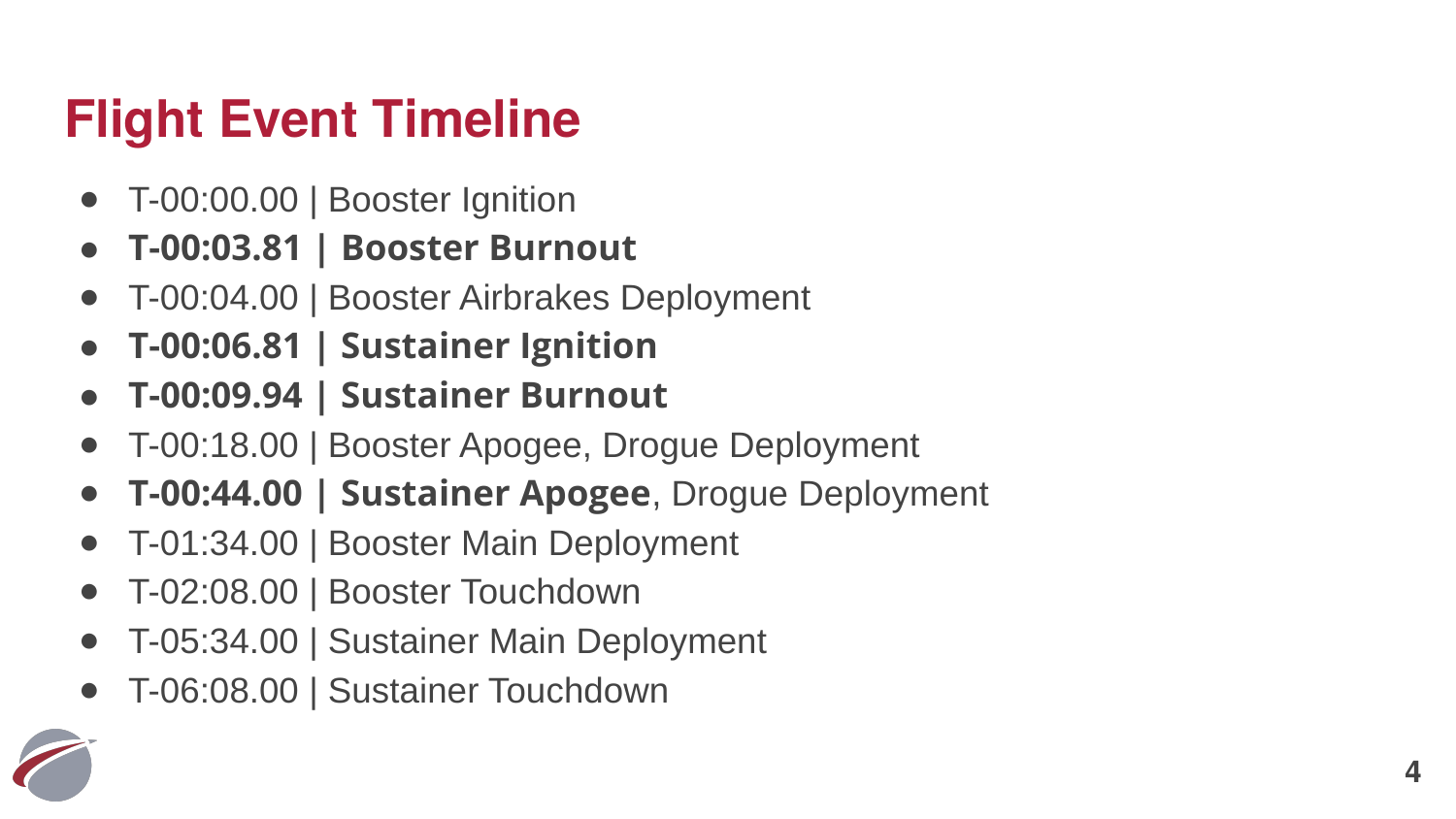

# Flight Event Timeline
T-00:00.00 | Booster Ignition
T-00:03.81 | Booster Burnout
T-00:04.00 | Booster Airbrakes Deployment
T-00:06.81 | Sustainer Ignition
T-00:09.94 | Sustainer Burnout
T-00:18.00 | Booster Apogee, Drogue Deployment
T-00:44.00 | Sustainer Apogee, Drogue Deployment
T-01:34.00 | Booster Main Deployment
T-02:08.00 | Booster Touchdown
T-05:34.00 | Sustainer Main Deployment
T-06:08.00 | Sustainer Touchdown
4